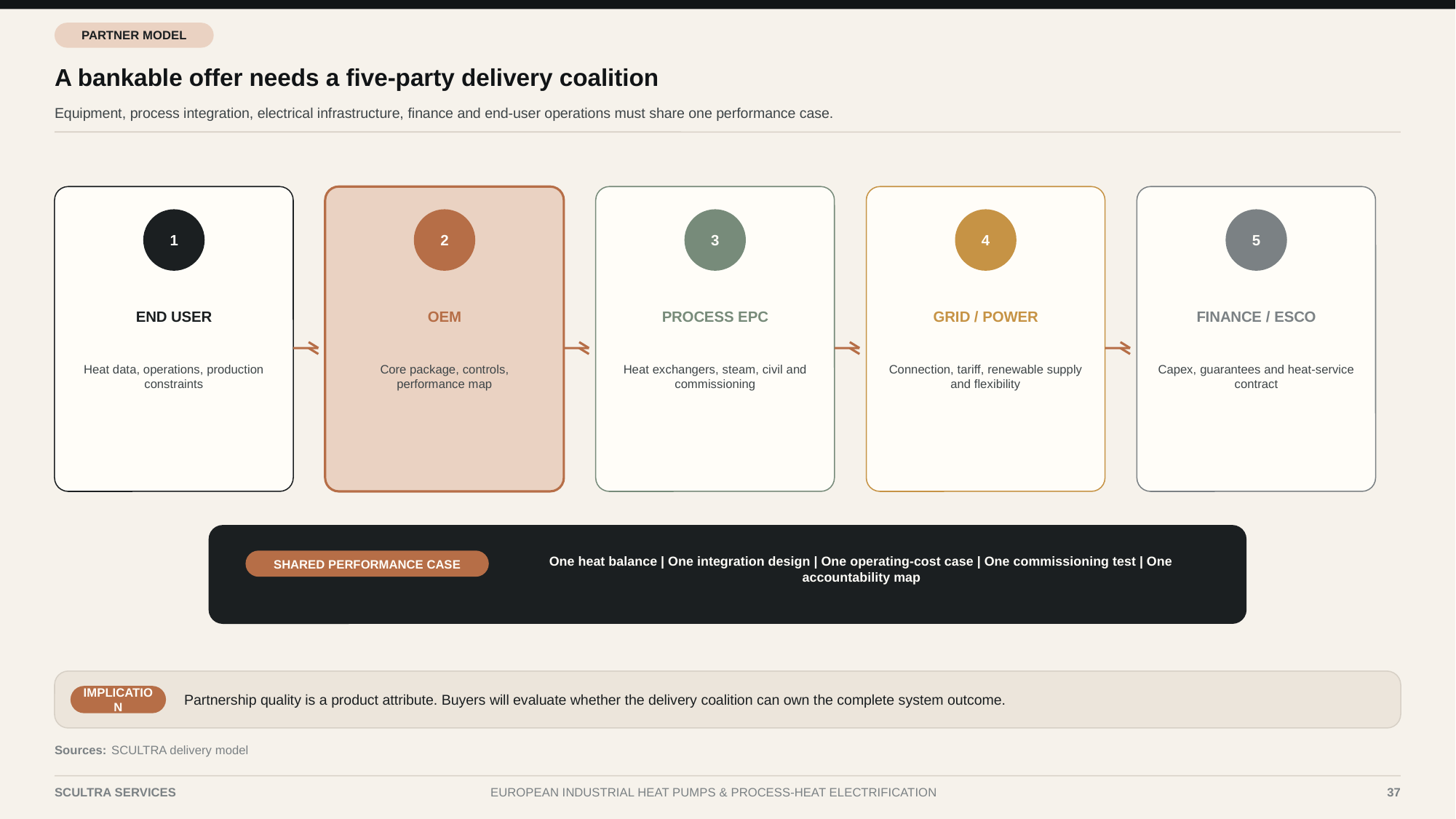

PARTNER MODEL
A bankable offer needs a five-party delivery coalition
Equipment, process integration, electrical infrastructure, finance and end-user operations must share one performance case.

1

2

3

4

5
END USER
OEM
PROCESS EPC
GRID / POWER
FINANCE / ESCO

Heat data, operations, production constraints
Core package, controls, performance map
Heat exchangers, steam, civil and commissioning
Connection, tariff, renewable supply and flexibility
Capex, guarantees and heat-service contract

One heat balance | One integration design | One operating-cost case | One commissioning test | One accountability map

SHARED PERFORMANCE CASE

Partnership quality is a product attribute. Buyers will evaluate whether the delivery coalition can own the complete system outcome.

IMPLICATION
Sources:
SCULTRA delivery model

SCULTRA SERVICES
EUROPEAN INDUSTRIAL HEAT PUMPS & PROCESS-HEAT ELECTRIFICATION
37